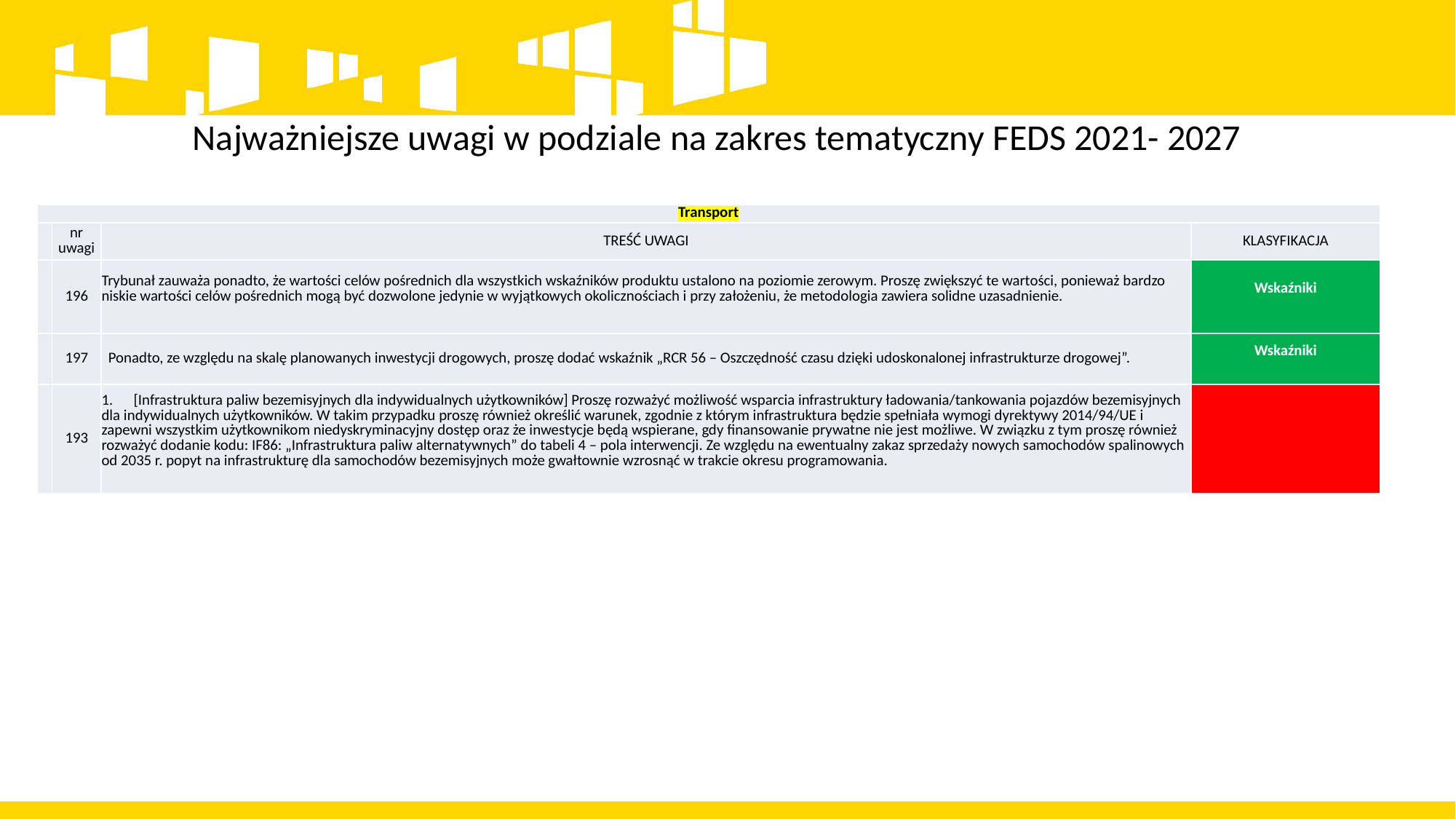

Najważniejsze uwagi w podziale na zakres tematyczny FEDS 2021- 2027

| Transport |  |  |  |
| --- | --- | --- | --- |
|  | nr uwagi | TREŚĆ UWAGI | KLASYFIKACJA |
|  | 196 | Trybunał zauważa ponadto, że wartości celów pośrednich dla wszystkich wskaźników produktu ustalono na poziomie zerowym. Proszę zwiększyć te wartości, ponieważ bardzo niskie wartości celów pośrednich mogą być dozwolone jedynie w wyjątkowych okolicznościach i przy założeniu, że metodologia zawiera solidne uzasadnienie. | Wskaźniki |
|  | 197 | Ponadto, ze względu na skalę planowanych inwestycji drogowych, proszę dodać wskaźnik „RCR 56 – Oszczędność czasu dzięki udoskonalonej infrastrukturze drogowej”. | Wskaźniki |
|  | 193 | 1.      [Infrastruktura paliw bezemisyjnych dla indywidualnych użytkowników] Proszę rozważyć możliwość wsparcia infrastruktury ładowania/tankowania pojazdów bezemisyjnych dla indywidualnych użytkowników. W takim przypadku proszę również określić warunek, zgodnie z którym infrastruktura będzie spełniała wymogi dyrektywy 2014/94/UE i zapewni wszystkim użytkownikom niedyskryminacyjny dostęp oraz że inwestycje będą wspierane, gdy finansowanie prywatne nie jest możliwe. W związku z tym proszę również rozważyć dodanie kodu: IF86: „Infrastruktura paliw alternatywnych” do tabeli 4 – pola interwencji. Ze względu na ewentualny zakaz sprzedaży nowych samochodów spalinowych od 2035 r. popyt na infrastrukturę dla samochodów bezemisyjnych może gwałtownie wzrosnąć w trakcie okresu programowania. |  |